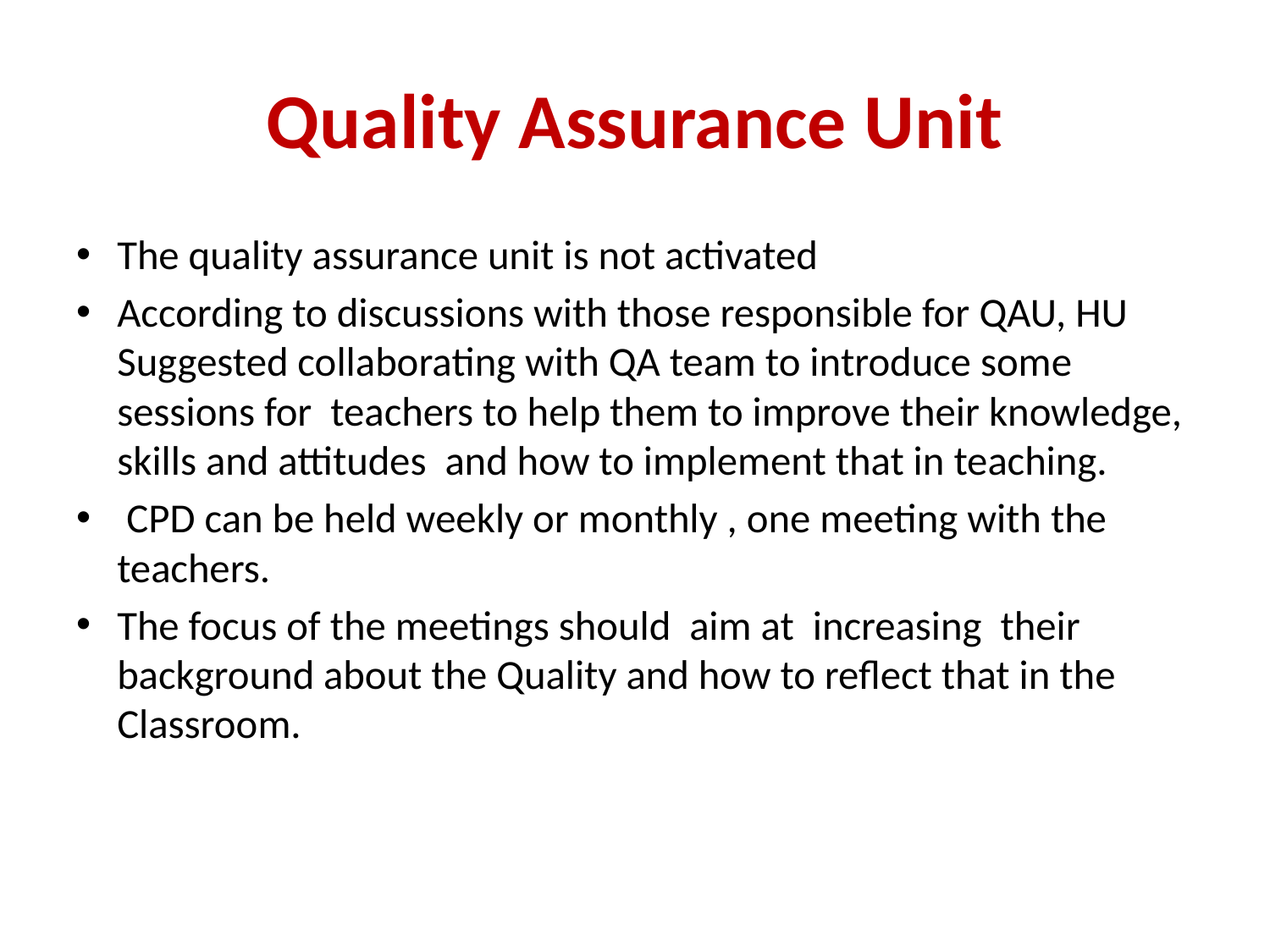

# Quality Assurance Unit
The quality assurance unit is not activated
According to discussions with those responsible for QAU, HU Suggested collaborating with QA team to introduce some sessions for  teachers to help them to improve their knowledge, skills and attitudes  and how to implement that in teaching.
 CPD can be held weekly or monthly , one meeting with the teachers.
The focus of the meetings should  aim at  increasing  their background about the Quality and how to reflect that in the Classroom.